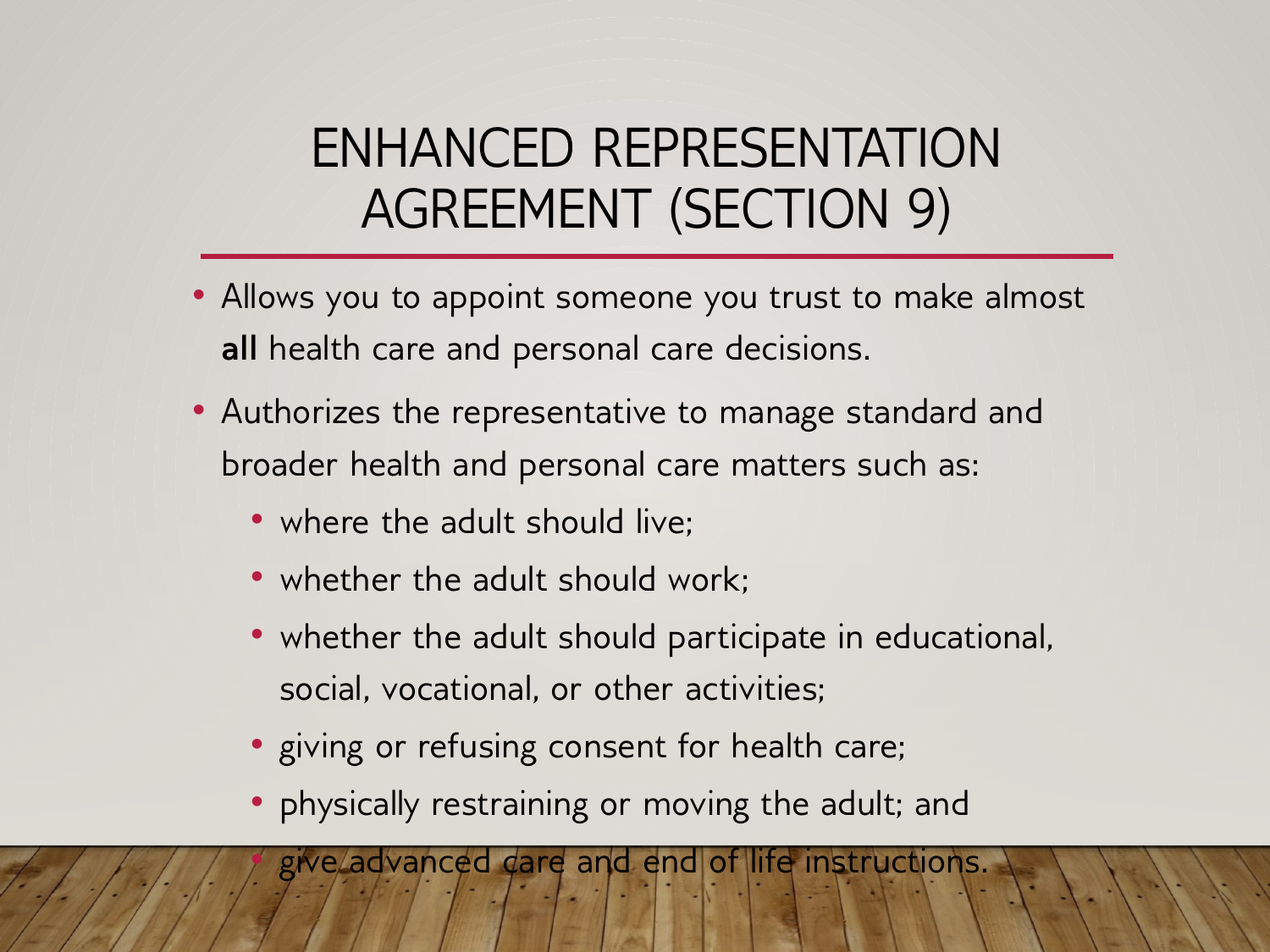

# Enhanced Representation Agreement (Section 9)
Allows you to appoint someone you trust to make almost all health care and personal care decisions.
Authorizes the representative to manage standard and broader health and personal care matters such as:
where the adult should live;
whether the adult should work;
whether the adult should participate in educational, social, vocational, or other activities;
giving or refusing consent for health care;
physically restraining or moving the adult; and
give advanced care and end of life instructions.